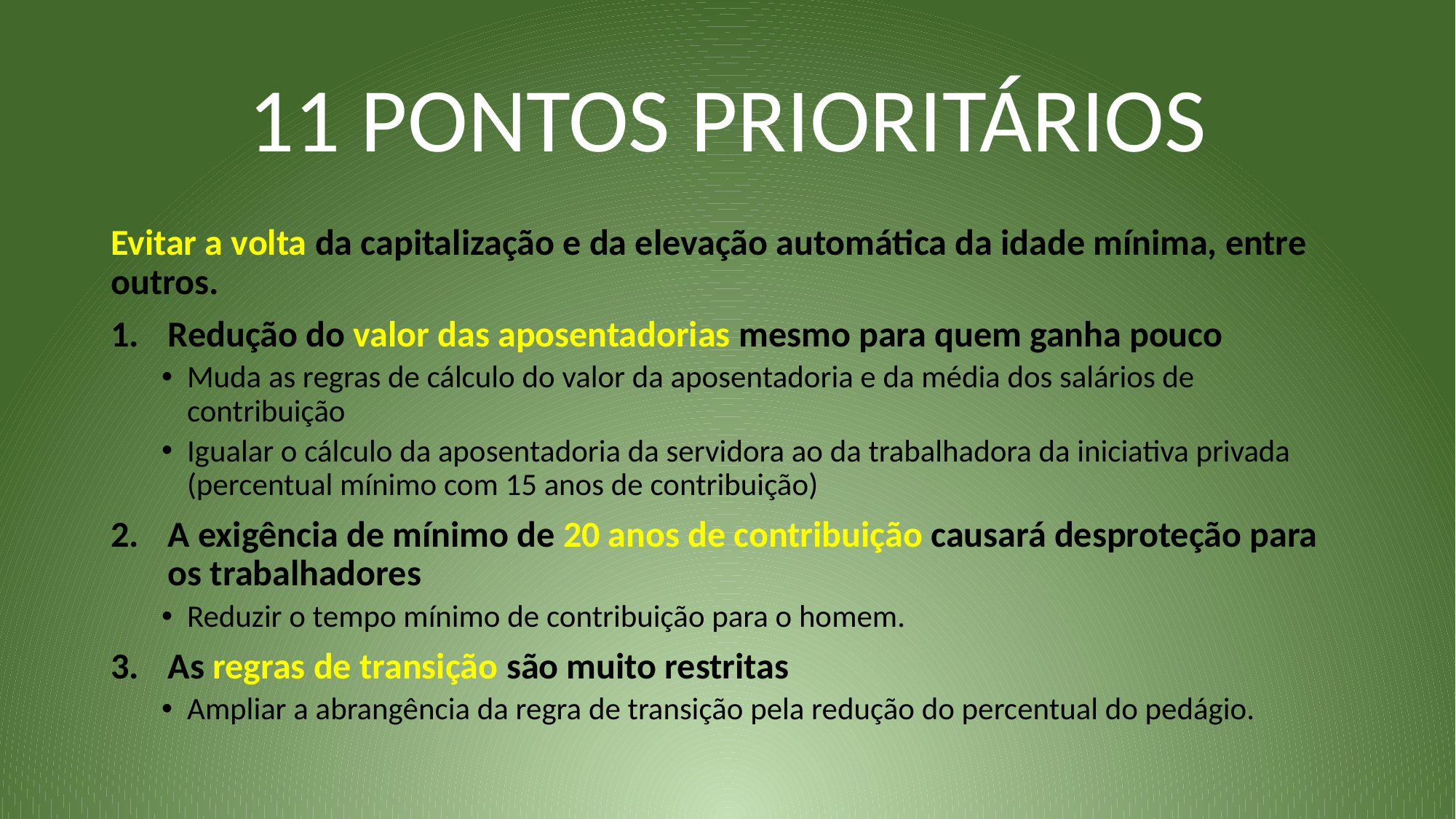

# 11 PONTOS PRIORITÁRIOS
Evitar a volta da capitalização e da elevação automática da idade mínima, entre outros.
Redução do valor das aposentadorias mesmo para quem ganha pouco
Muda as regras de cálculo do valor da aposentadoria e da média dos salários de contribuição
Igualar o cálculo da aposentadoria da servidora ao da trabalhadora da iniciativa privada (percentual mínimo com 15 anos de contribuição)
A exigência de mínimo de 20 anos de contribuição causará desproteção para os trabalhadores
Reduzir o tempo mínimo de contribuição para o homem.
As regras de transição são muito restritas
Ampliar a abrangência da regra de transição pela redução do percentual do pedágio.